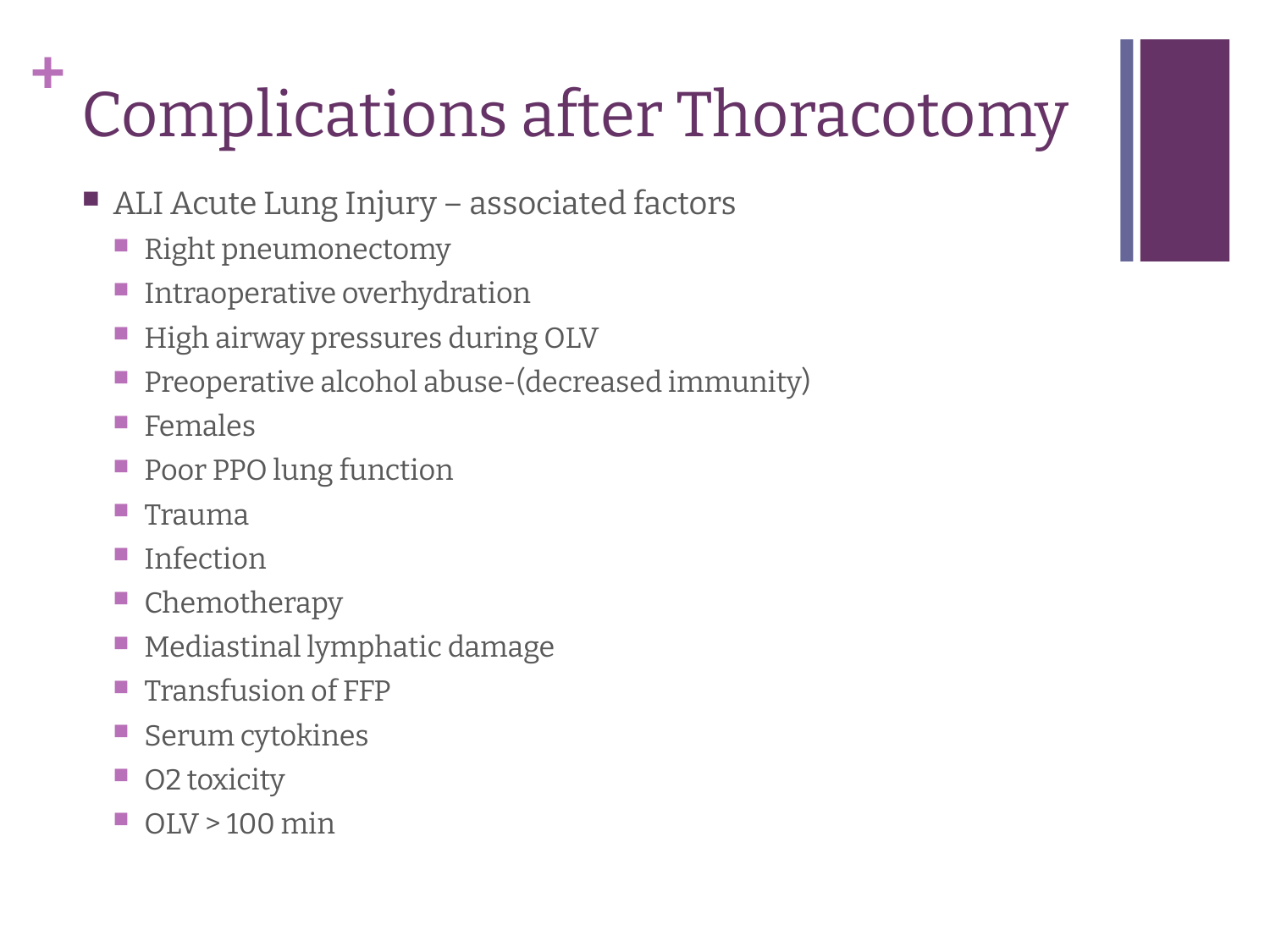

# Complications after Thoracotomy
ALI Acute Lung Injury – associated factors
Right pneumonectomy
Intraoperative overhydration
High airway pressures during OLV
Preoperative alcohol abuse-(decreased immunity)
Females
Poor PPO lung function
Trauma
Infection
Chemotherapy
Mediastinal lymphatic damage
Transfusion of FFP
Serum cytokines
O2 toxicity
OLV > 100 min